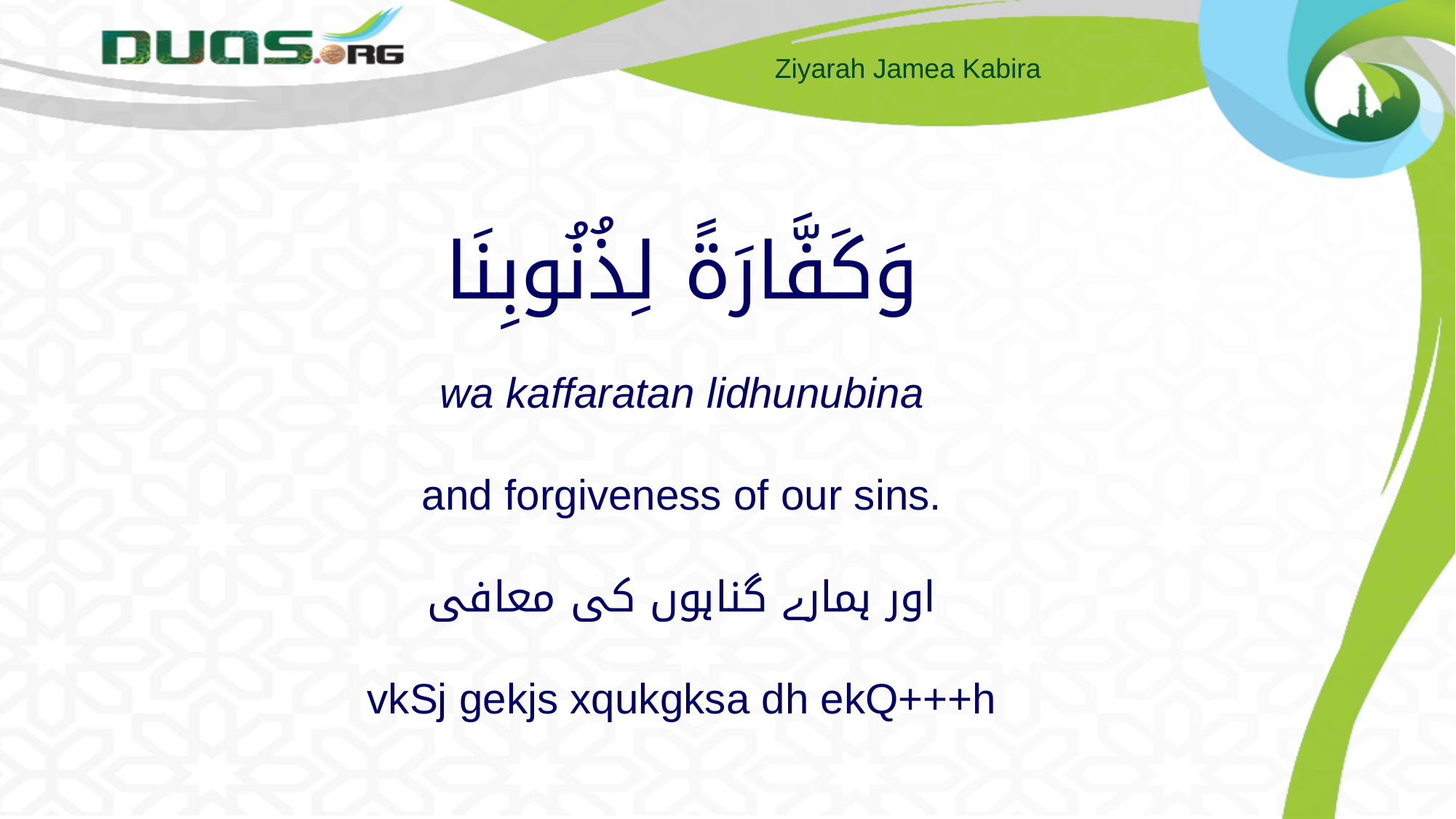

# وَكَفَّارَةً لِذُنُوبِنَا wa kaffaratan lidhunubina and forgiveness of our sins. اور ہمارے گناہوں کی معافی vkSj gekjs xqukgksa dh ekQ+++h